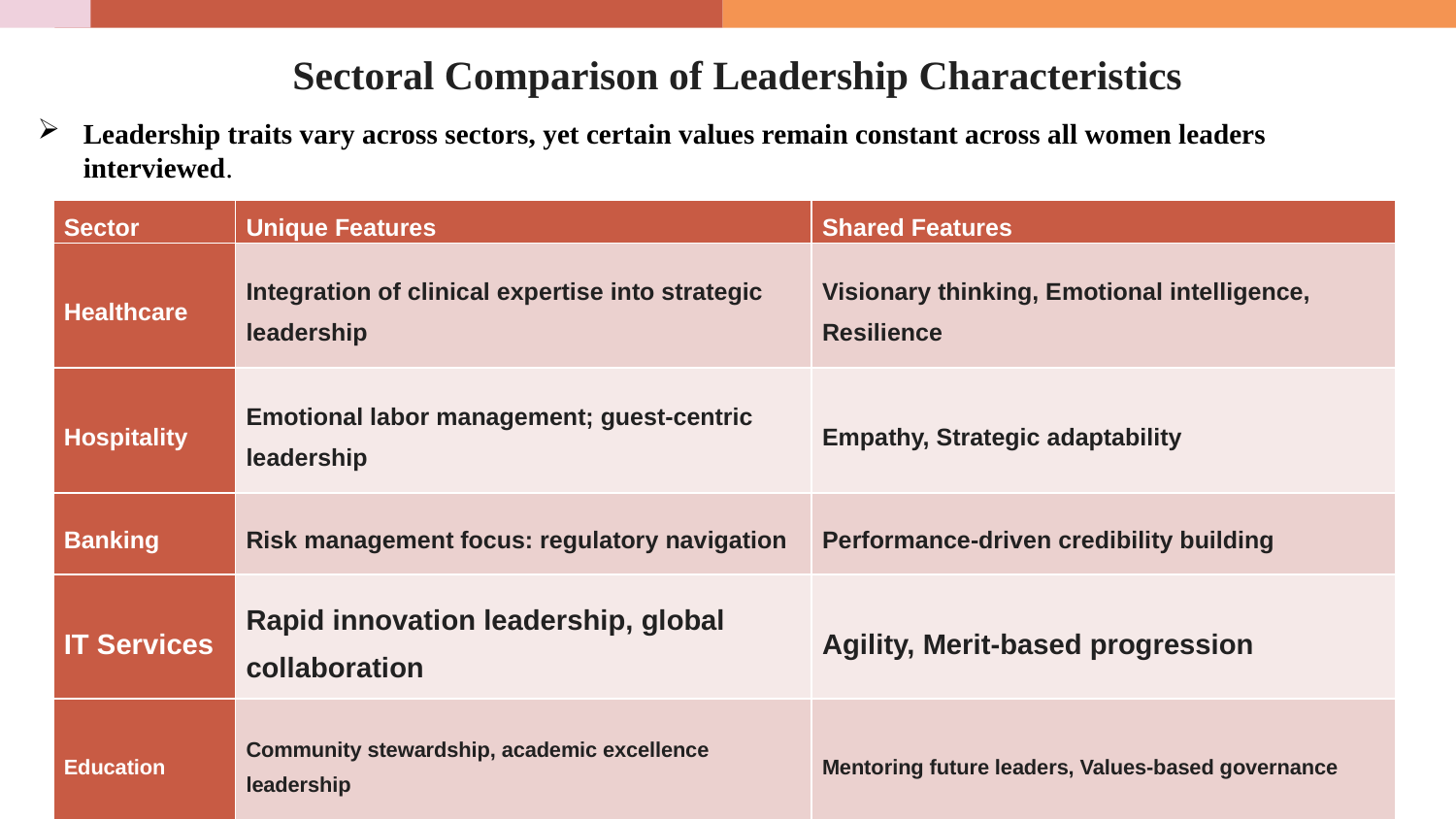

# Sectoral Comparison of Leadership Characteristics
Leadership traits vary across sectors, yet certain values remain constant across all women leaders interviewed.
| Sector | Unique Features | Shared Features |
| --- | --- | --- |
| Healthcare | Integration of clinical expertise into strategic leadership | Visionary thinking, Emotional intelligence, Resilience |
| Hospitality | Emotional labor management; guest-centric leadership | Empathy, Strategic adaptability |
| Banking | Risk management focus: regulatory navigation | Performance-driven credibility building |
| IT Services | Rapid innovation leadership, global collaboration | Agility, Merit-based progression |
| Education | Community stewardship, academic excellence leadership | Mentoring future leaders, Values-based governance |